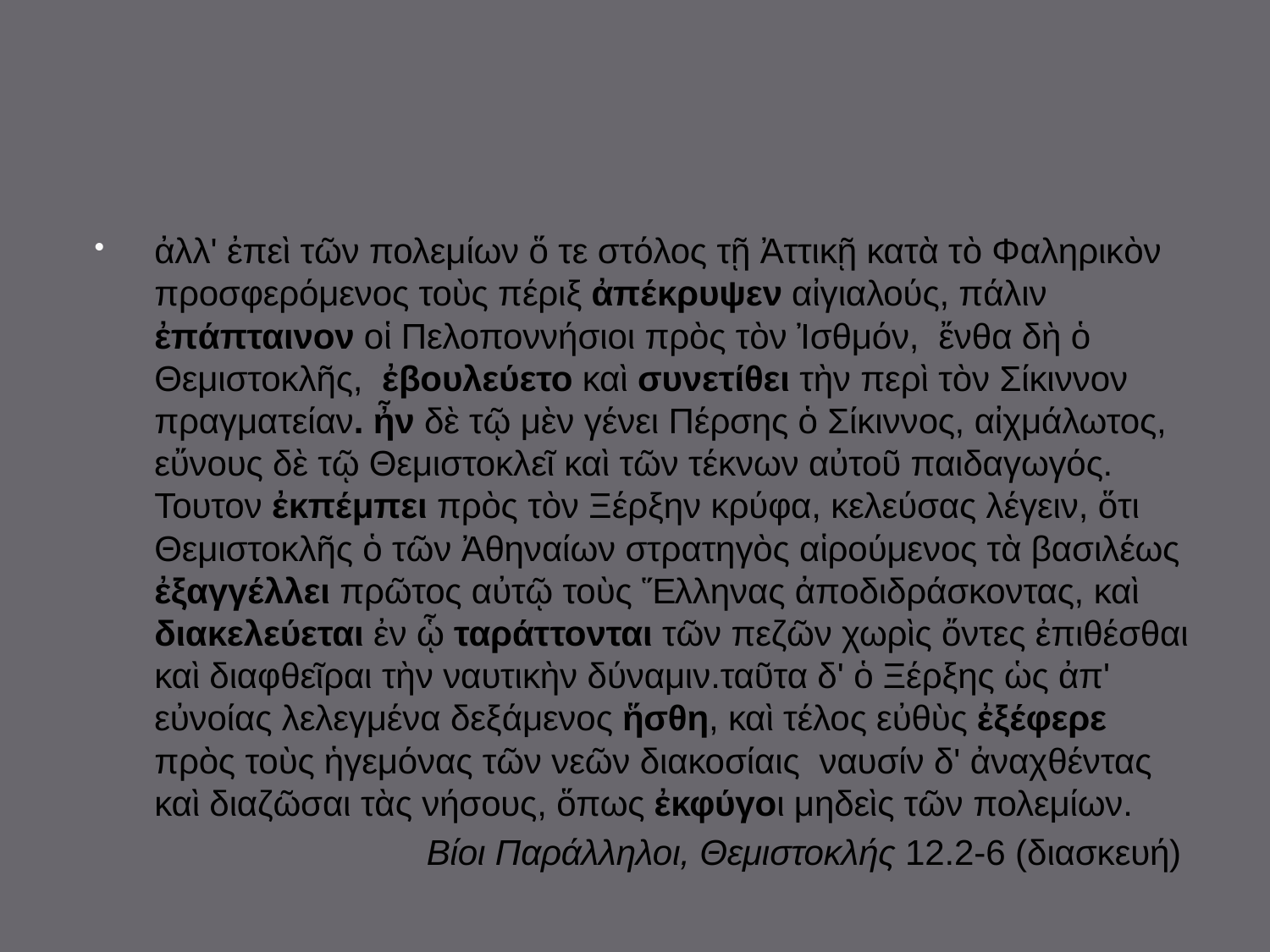

#
ἀλλ' ἐπεὶ τῶν πολεμίων ὅ τε στόλος τῇ Ἀττικῇ κατὰ τὸ Φαληρικὸν προσφερόμενος τοὺς πέριξ ἀπέκρυψεν αἰγιαλούς, πάλιν ἐπάπταινον οἱ Πελοποννήσιοι πρὸς τὸν Ἰσθμόν,  ἔνθα δὴ ὁ Θεμιστοκλῆς,  ἐβουλεύετο καὶ συνετίθει τὴν περὶ τὸν Σίκιννον πραγματείαν. ἦν δὲ τῷ μὲν γένει Πέρσης ὁ Σίκιννος, αἰχμάλωτος, εὔνους δὲ τῷ Θεμιστοκλεῖ καὶ τῶν τέκνων αὐτοῦ παιδαγωγός. Τουτον ἐκπέμπει πρὸς τὸν Ξέρξην κρύφα, κελεύσας λέγειν, ὅτι Θεμιστοκλῆς ὁ τῶν Ἀθηναίων στρατηγὸς αἱρούμενος τὰ βασιλέως ἐξαγγέλλει πρῶτος αὐτῷ τοὺς Ἕλληνας ἀποδιδράσκοντας, καὶ διακελεύεται ἐν ᾧ ταράττονται τῶν πεζῶν χωρὶς ὄντες ἐπιθέσθαι καὶ διαφθεῖραι τὴν ναυτικὴν δύναμιν.ταῦτα δ' ὁ Ξέρξης ὡς ἀπ' εὐνοίας λελεγμένα δεξάμενος ἥσθη, καὶ τέλος εὐθὺς ἐξέφερε πρὸς τοὺς ἡγεμόνας τῶν νεῶν διακοσίαις  ναυσίν δ' ἀναχθέντας  καὶ διαζῶσαι τὰς νήσους, ὅπως ἐκφύγοι μηδεὶς τῶν πολεμίων.
                                  Βίοι Παράλληλοι, Θεμιστοκλής 12.2-6 (διασκευή)